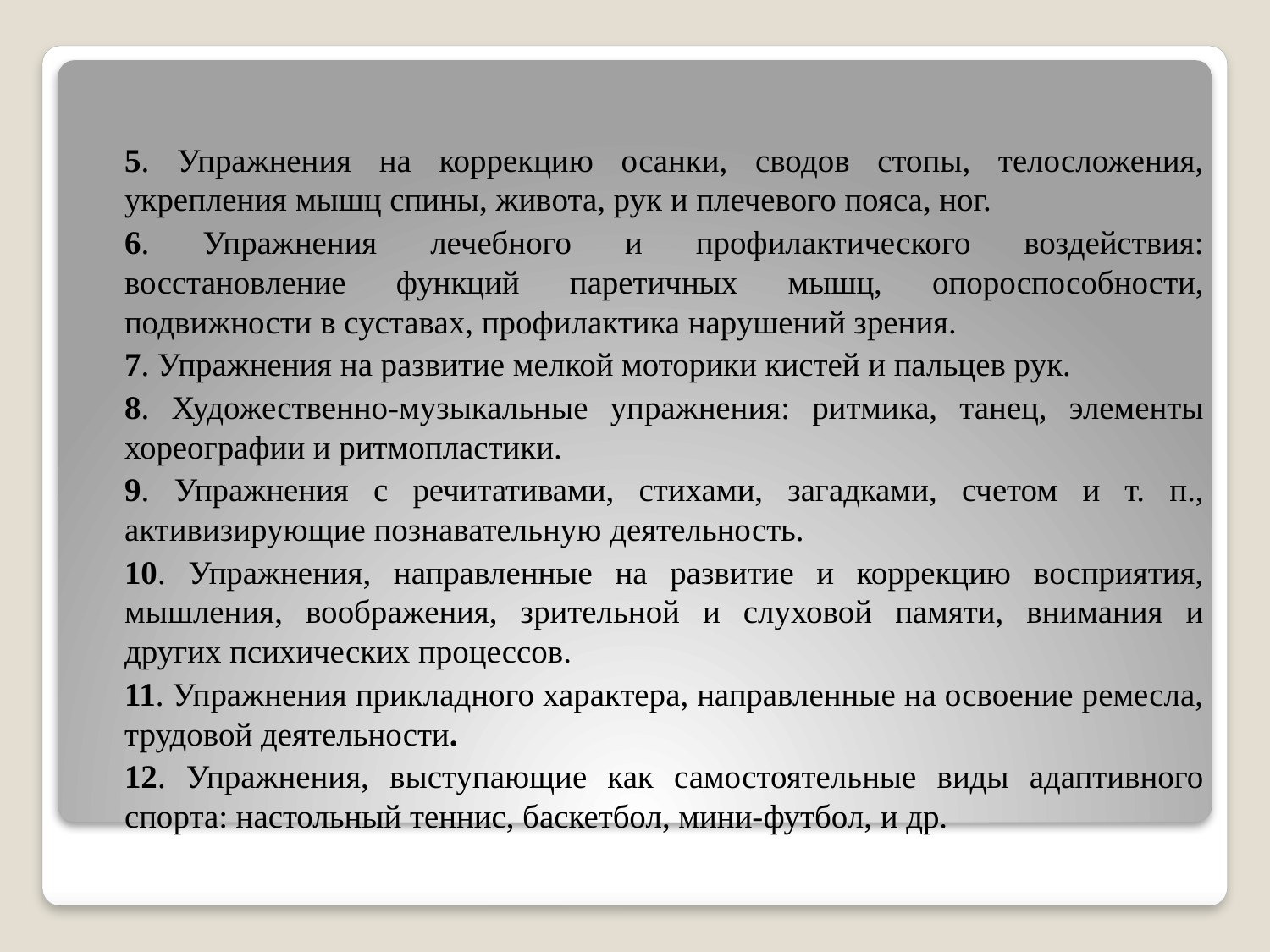

5. Упражнения на коррекцию осанки, сводов стопы, телосложения, укрепления мышц спины, живота, рук и плечевого пояса, ног.
6. Упражнения лечебного и профилактического воздействия: восстановление функций паретичных мышц, опороспособности, подвижности в суставах, профилактика нарушений зрения.
7. Упражнения на развитие мелкой моторики кистей и пальцев рук.
8. Художественно-музыкальные упражнения: ритмика, танец, элементы хореографии и ритмопластики.
9. Упражнения с речитативами, стихами, загадками, счетом и т. п., активизирующие познавательную деятельность.
10. Упражнения, направленные на развитие и коррекцию восприятия, мышления, воображения, зрительной и слуховой памяти, внимания и других психических процессов.
11. Упражнения прикладного характера, направленные на освоение ремесла, трудовой деятельности.
12. Упражнения, выступающие как самостоятельные виды адаптивного спорта: настольный теннис, баскетбол, мини-футбол, и др.